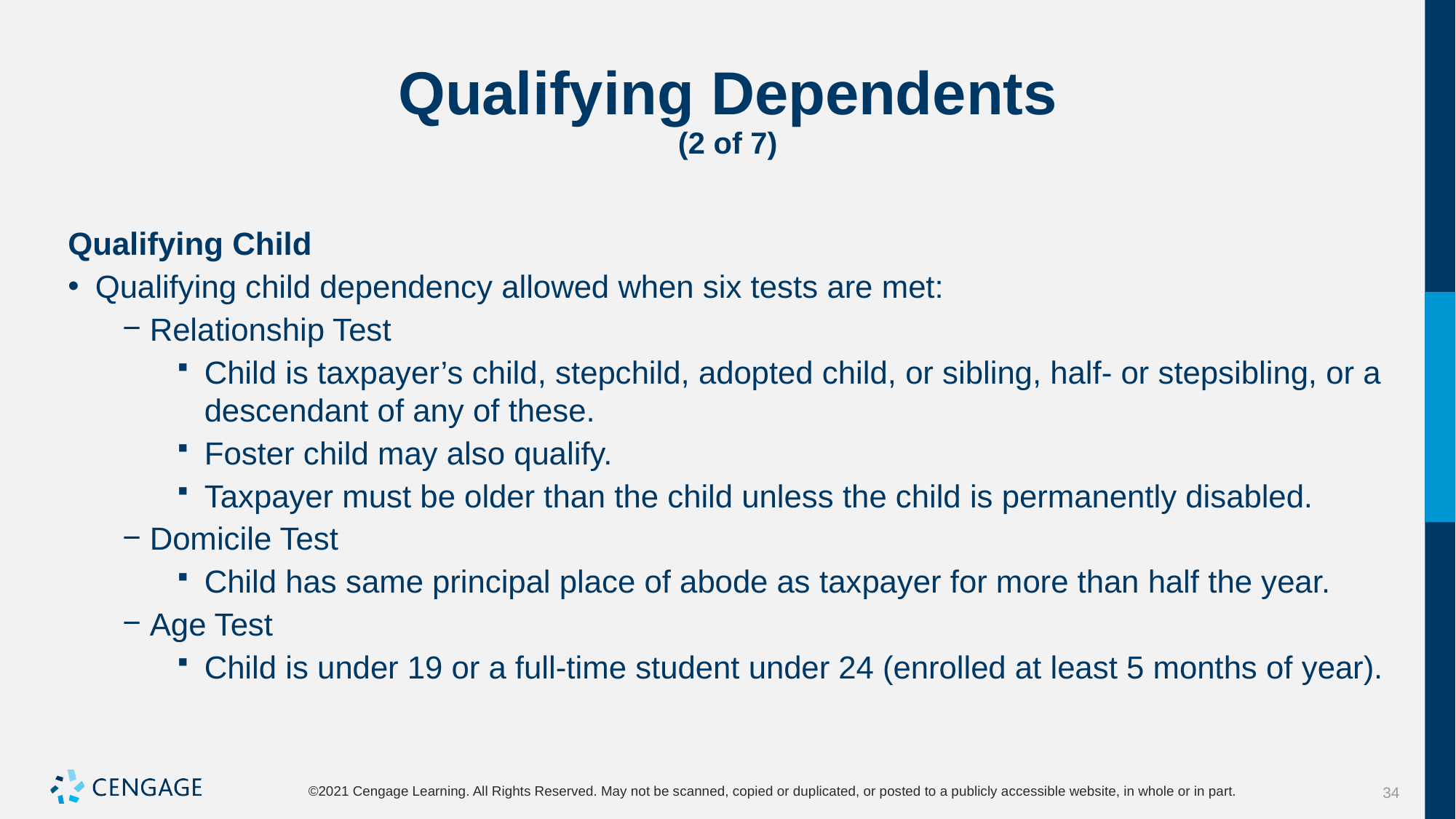

# Qualifying Dependents (2 of 7)
Qualifying Child
Qualifying child dependency allowed when six tests are met:
Relationship Test
Child is taxpayer’s child, stepchild, adopted child, or sibling, half- or stepsibling, or a descendant of any of these.
Foster child may also qualify.
Taxpayer must be older than the child unless the child is permanently disabled.
Domicile Test
Child has same principal place of abode as taxpayer for more than half the year.
Age Test
Child is under 19 or a full-time student under 24 (enrolled at least 5 months of year).